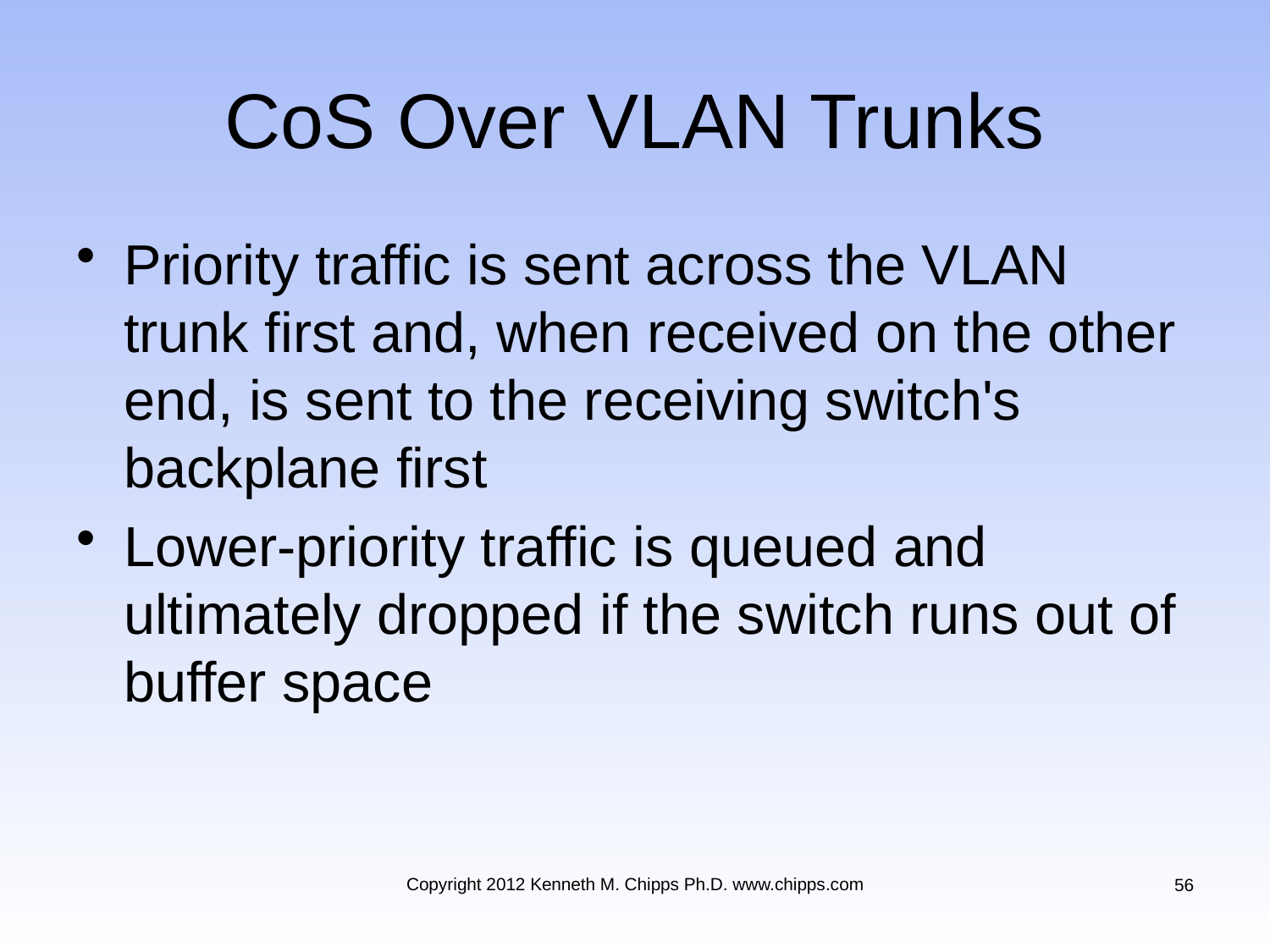

# CoS Over VLAN Trunks
Priority traffic is sent across the VLAN trunk first and, when received on the other end, is sent to the receiving switch's backplane first
Lower-priority traffic is queued and ultimately dropped if the switch runs out of buffer space
Copyright 2012 Kenneth M. Chipps Ph.D. www.chipps.com
56